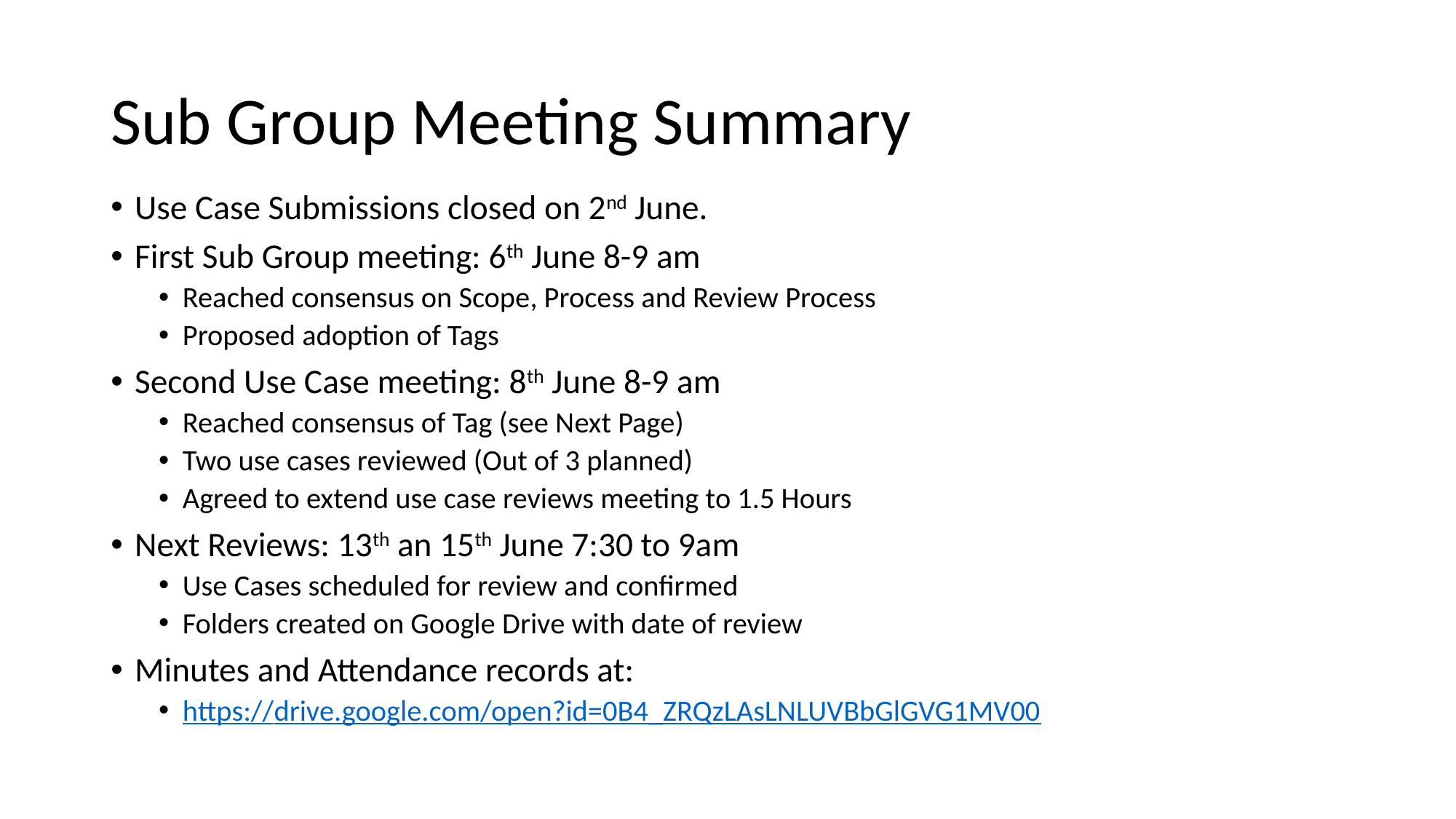

# Sub Group Meeting Summary
Use Case Submissions closed on 2nd June.
First Sub Group meeting: 6th June 8-9 am
Reached consensus on Scope, Process and Review Process
Proposed adoption of Tags
Second Use Case meeting: 8th June 8-9 am
Reached consensus of Tag (see Next Page)
Two use cases reviewed (Out of 3 planned)
Agreed to extend use case reviews meeting to 1.5 Hours
Next Reviews: 13th an 15th June 7:30 to 9am
Use Cases scheduled for review and confirmed
Folders created on Google Drive with date of review
Minutes and Attendance records at:
https://drive.google.com/open?id=0B4_ZRQzLAsLNLUVBbGlGVG1MV00